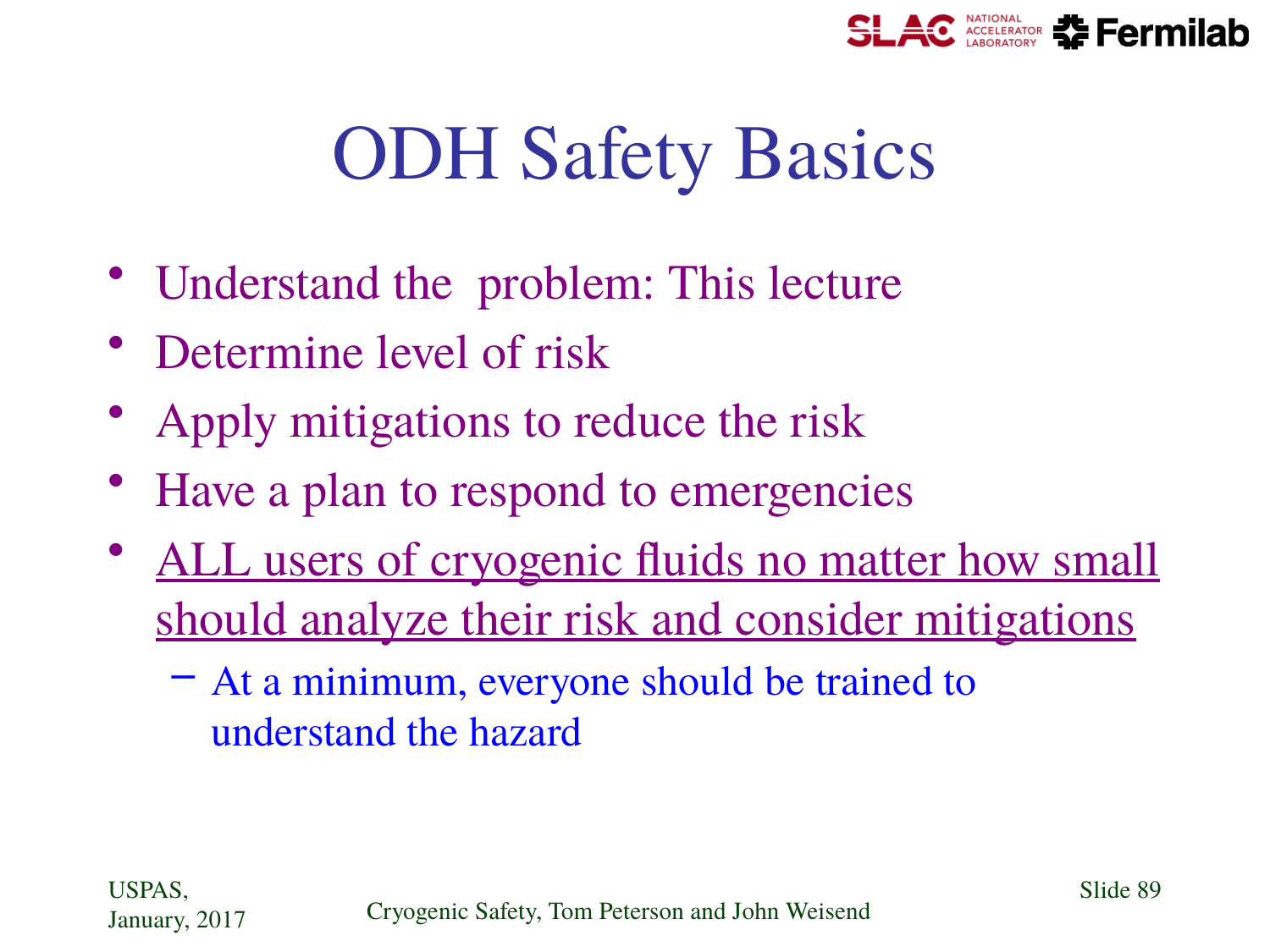

# ODH Safety Basics
Understand the  problem: This lecture
Determine level of risk
Apply mitigations to reduce the risk
Have a plan to respond to emergencies
ALL users of cryogenic fluids no matter how small should analyze their risk and consider mitigations
At a minimum, everyone should be trained to understand the hazard

USPAS,         January, 2017
Slide 89
Cryogenic Safety, Tom Peterson and John Weisend